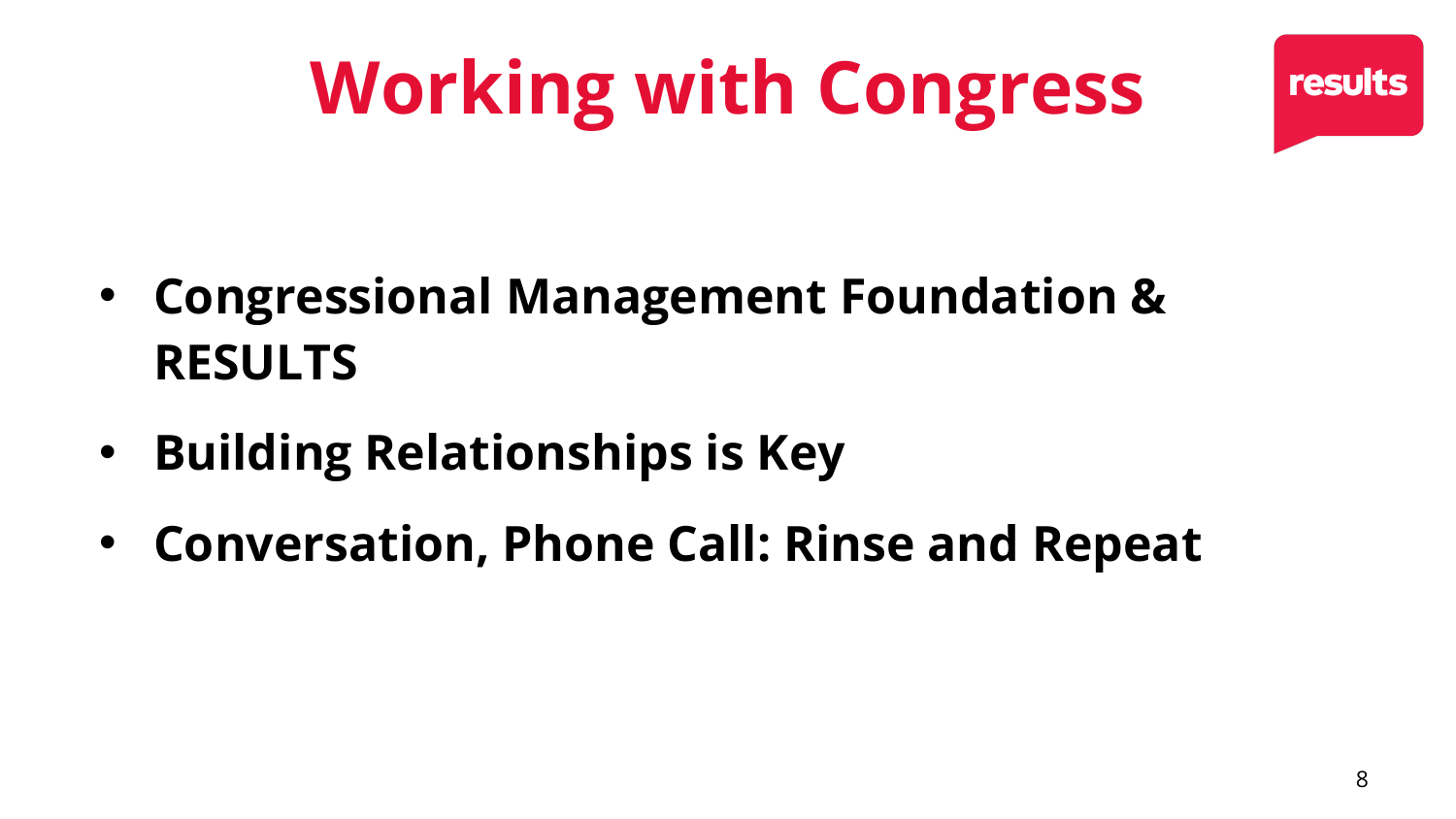

# Working with Congress
Congressional Management Foundation & RESULTS
Building Relationships is Key
Conversation, Phone Call: Rinse and Repeat
8